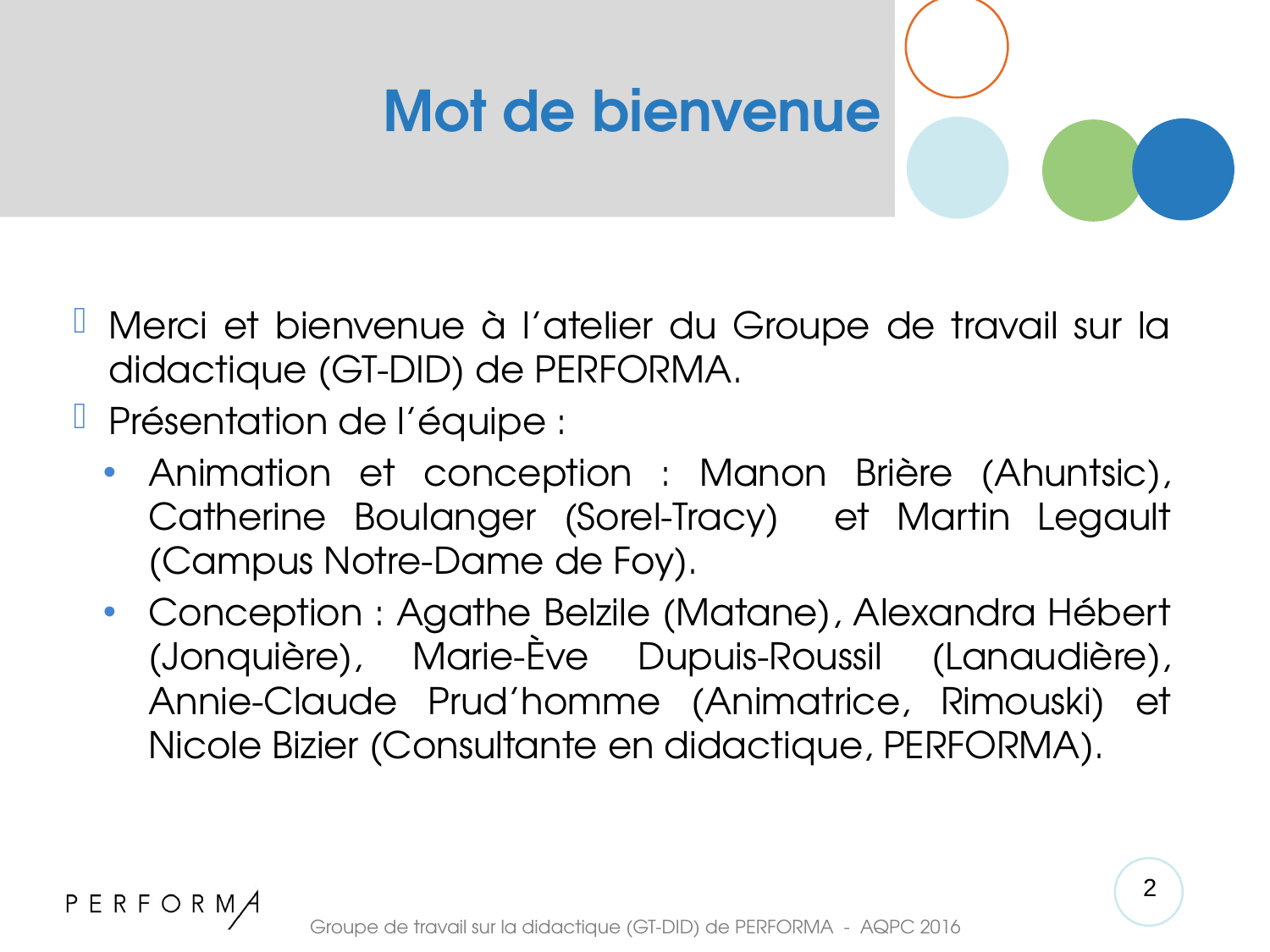

# Mot de bienvenue
Merci et bienvenue à l’atelier du Groupe de travail sur la didactique (GT-DID) de PERFORMA.
Présentation de l’équipe :
Animation et conception : Manon Brière (Ahuntsic), Catherine Boulanger (Sorel-Tracy)  et Martin Legault (Campus Notre-Dame de Foy).
Conception : Agathe Belzile (Matane), Alexandra Hébert (Jonquière), Marie-Ève Dupuis-Roussil (Lanaudière), Annie-Claude Prud’homme (Animatrice, Rimouski) et Nicole Bizier (Consultante en didactique, PERFORMA).